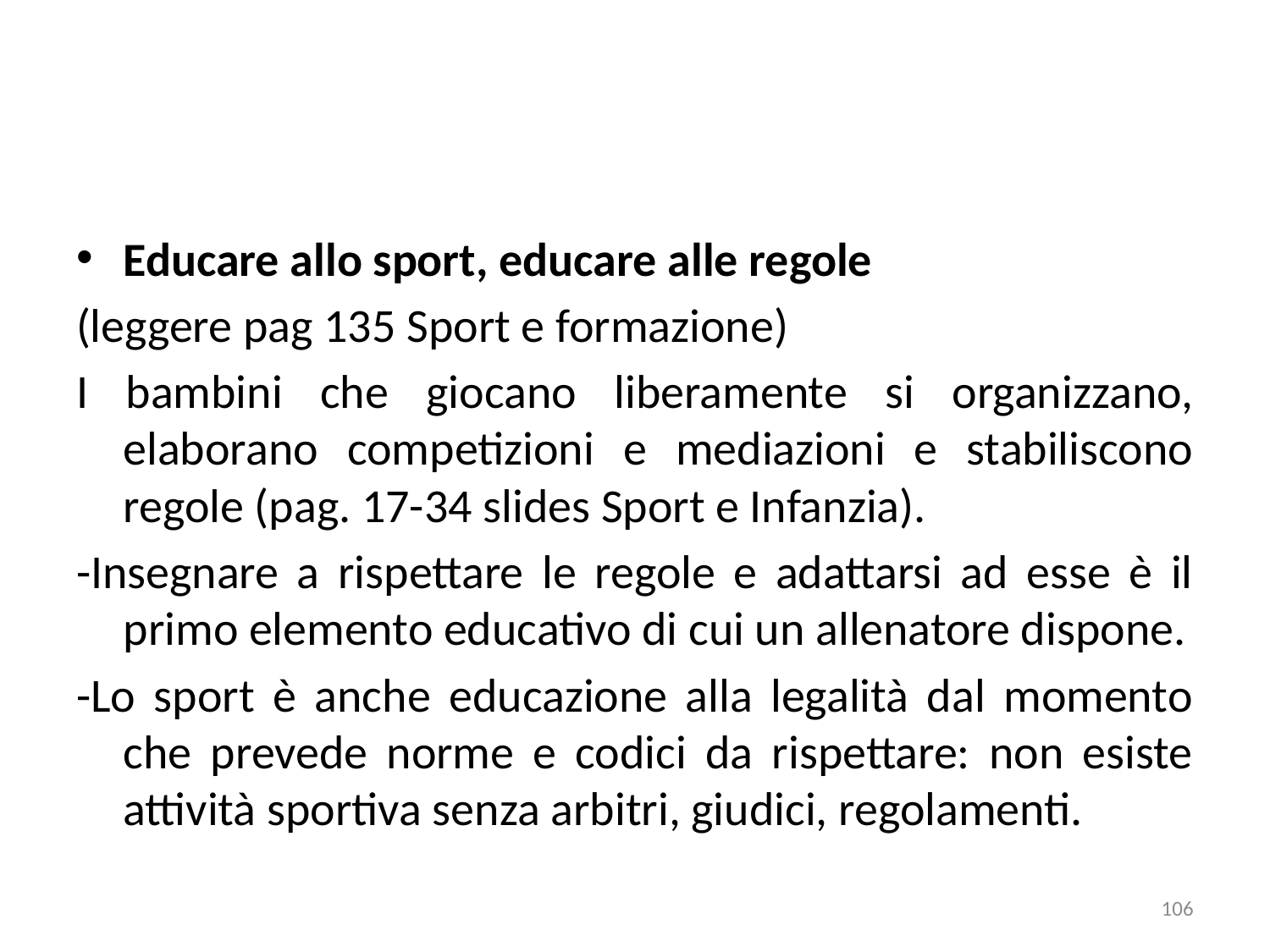

Educare allo sport, educare alle regole
(leggere pag 135 Sport e formazione)
I bambini che giocano liberamente si organizzano, elaborano competizioni e mediazioni e stabiliscono regole (pag. 17-34 slides Sport e Infanzia).
-Insegnare a rispettare le regole e adattarsi ad esse è il primo elemento educativo di cui un allenatore dispone.
-Lo sport è anche educazione alla legalità dal momento che prevede norme e codici da rispettare: non esiste attività sportiva senza arbitri, giudici, regolamenti.

106